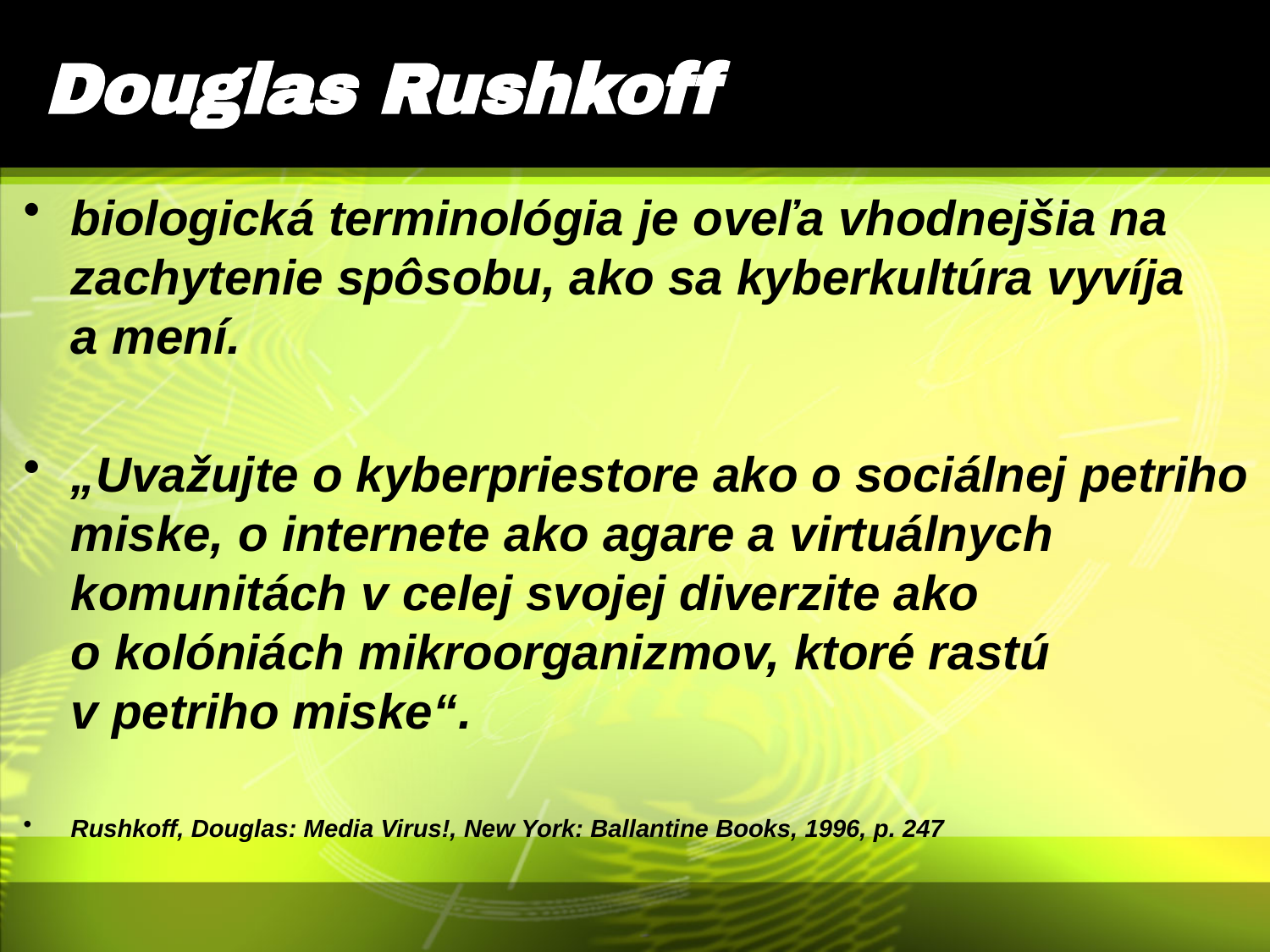

# Douglas Rushkoff
biologická terminológia je oveľa vhodnejšia na zachytenie spôsobu, ako sa kyberkultúra vyvíja a mení.

„Uvažujte o kyberpriestore ako o sociálnej petriho miske, o internete ako agare a virtuálnych komunitách v celej svojej diverzite ako o kolóniách mikroorganizmov, ktoré rastú v petriho miske“.

Rushkoff, Douglas: Media Virus!, New York: Ballantine Books, 1996, p. 247